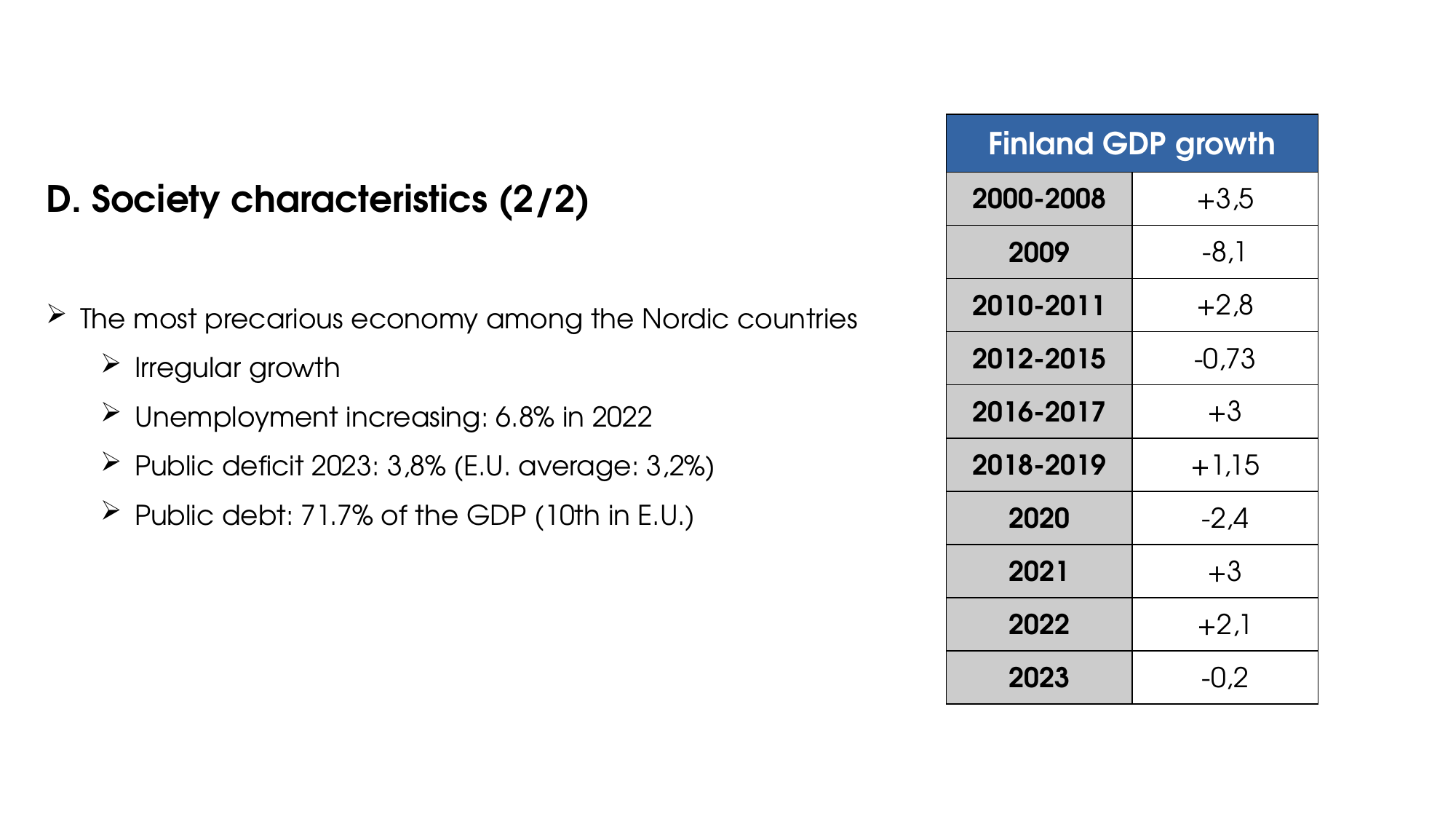

| Finland GDP growth |  |
| --- | --- |
| 2000-2008 | +3,5 |
| 2009 | -8,1 |
| 2010-2011 | +2,8 |
| 2012-2015 | -0,73 |
| 2016-2017 | +3 |
| 2018-2019 | +1,15 |
| 2020 | -2,4 |
| 2021 | +3 |
| 2022 | +2,1 |
| 2023 | -0,2 |
D. Society characteristics (2/2)

The most precarious economy among the Nordic countries
Irregular growth
Unemployment increasing: 6.8% in 2022
Public deficit 2023: 3,8% (E.U. average: 3,2%)
Public debt: 71.7% of the GDP (10th in E.U.)